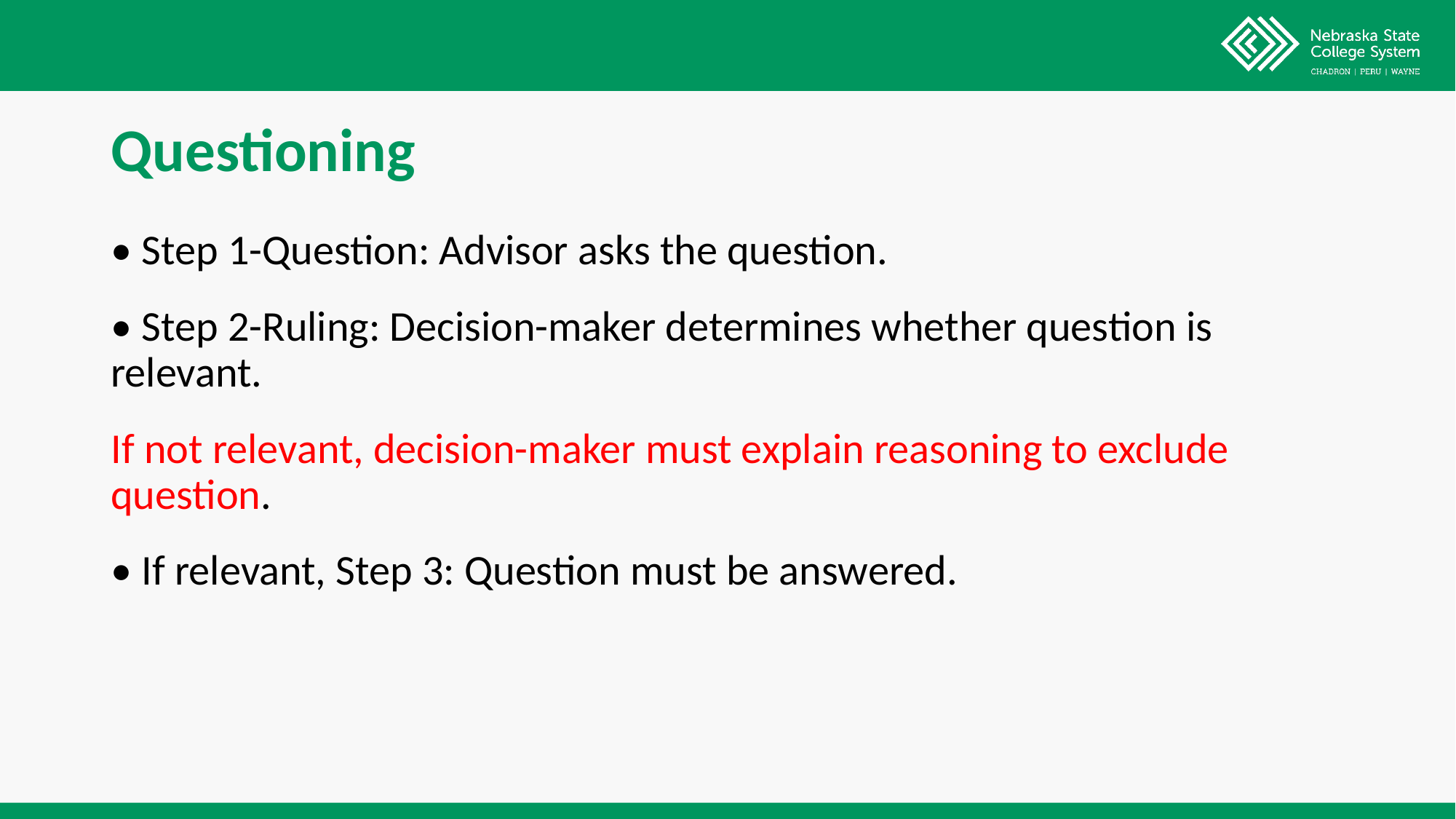

# Questioning
• Step 1-Question: Advisor asks the question.
• Step 2-Ruling: Decision-maker determines whether question is relevant.
If not relevant, decision-maker must explain reasoning to exclude question.
• If relevant, Step 3: Question must be answered.